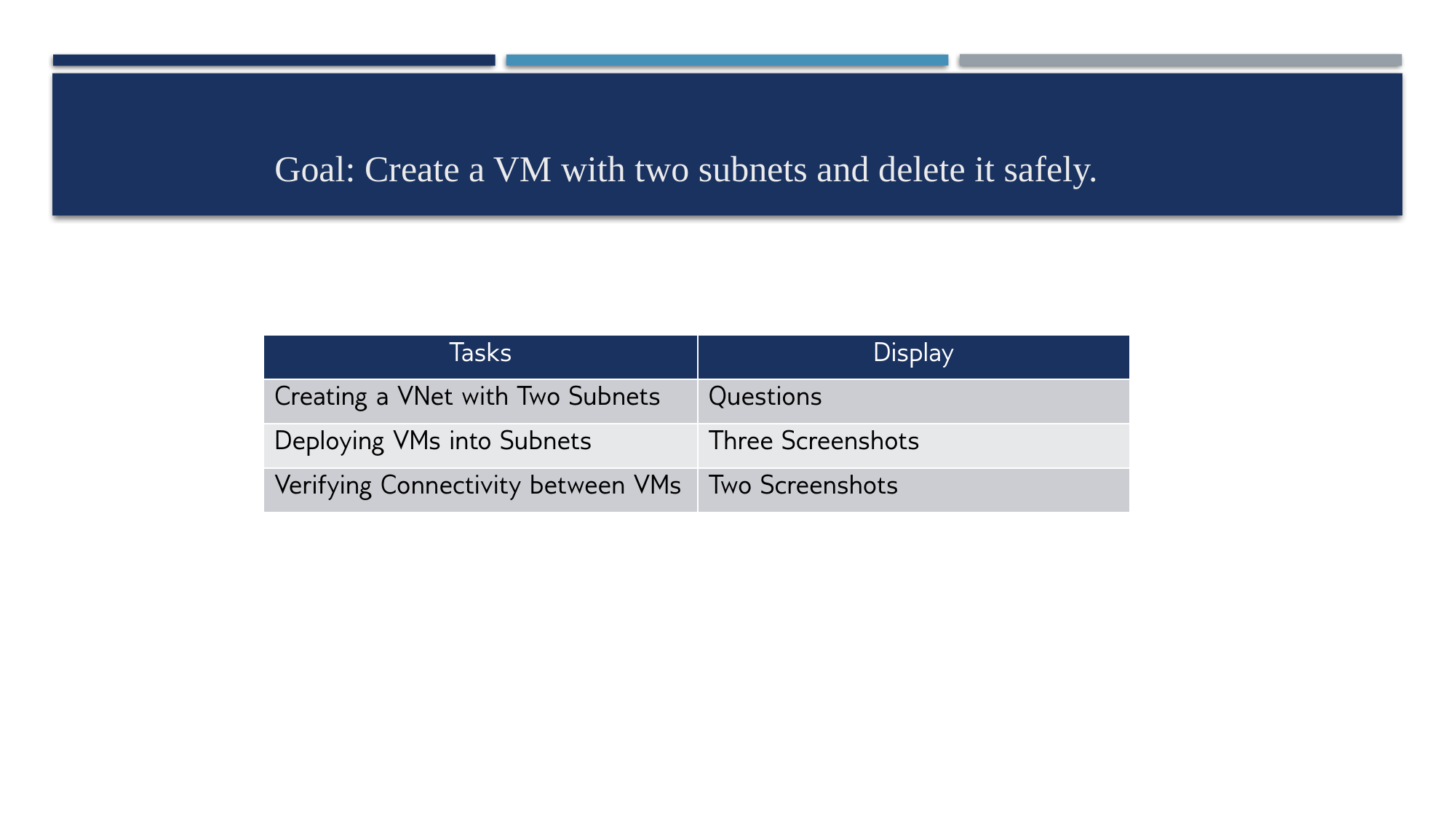

Goal: Create a VM with two subnets and delete it safely.

| Tasks | Display |
| --- | --- |
| Creating a VNet with Two Subnets | Questions |
| Deploying VMs into Subnets | Three Screenshots |
| Verifying Connectivity between VMs | Two Screenshots |